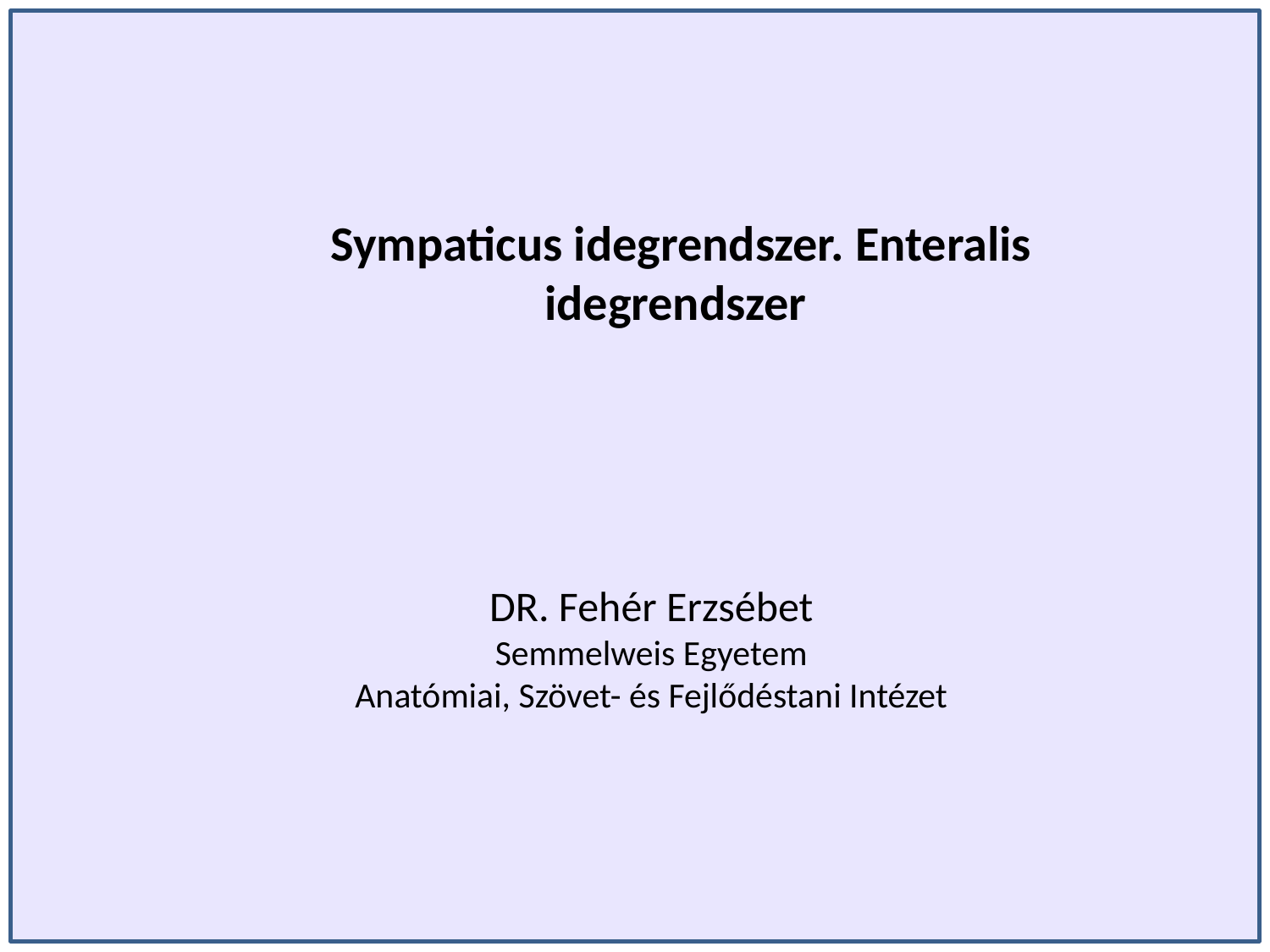

Sympaticus idegrendszer. Enteralis idegrendszer
DR. Fehér Erzsébet
Semmelweis Egyetem
Anatómiai, Szövet- és Fejlődéstani Intézet